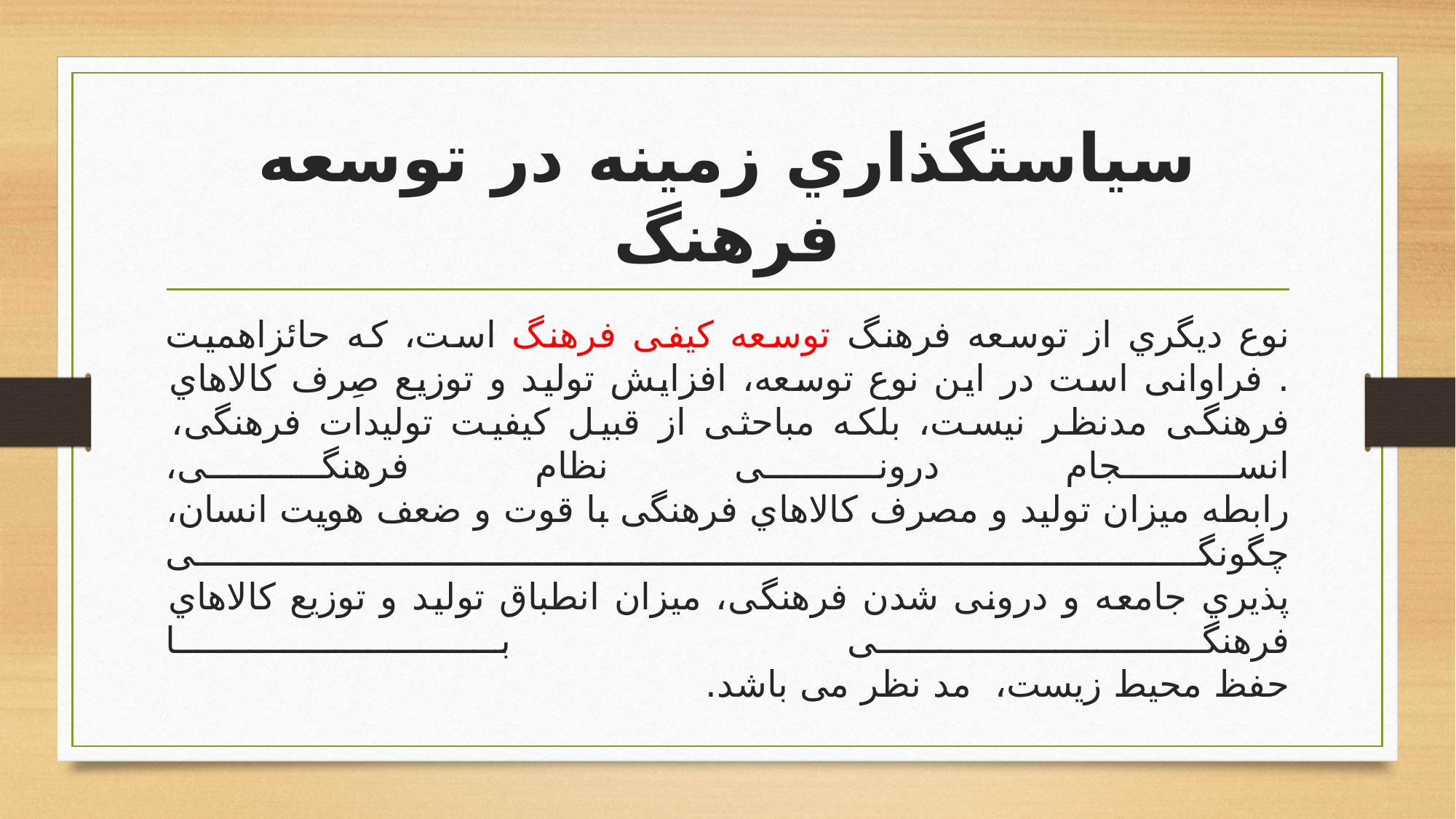

# سیاستگذاري زمینه در توسعه فرهنگ
نوع دیگري از توسعه فرهنگ توسعه کیفی فرهنگ است، که حائزاهمیت
. فراوانی است در این نوع توسعه، افزایش تولید و توزیع صِرف کالاهاي فرهنگی مدنظر نیست، بلکه مباحثی از قبیل کیفیت تولیدات فرهنگی، انسجام درونی نظام فرهنگی،
رابطه میزان تولید و مصرف کالاهاي فرهنگی با قوت و ضعف هویت انسان، چگونگی
پذیري جامعه و درونی شدن فرهنگی، میزان انطباق تولید و توزیع کالاهاي فرهنگی با
حفظ محیط زیست،  مد نظر می باشد.